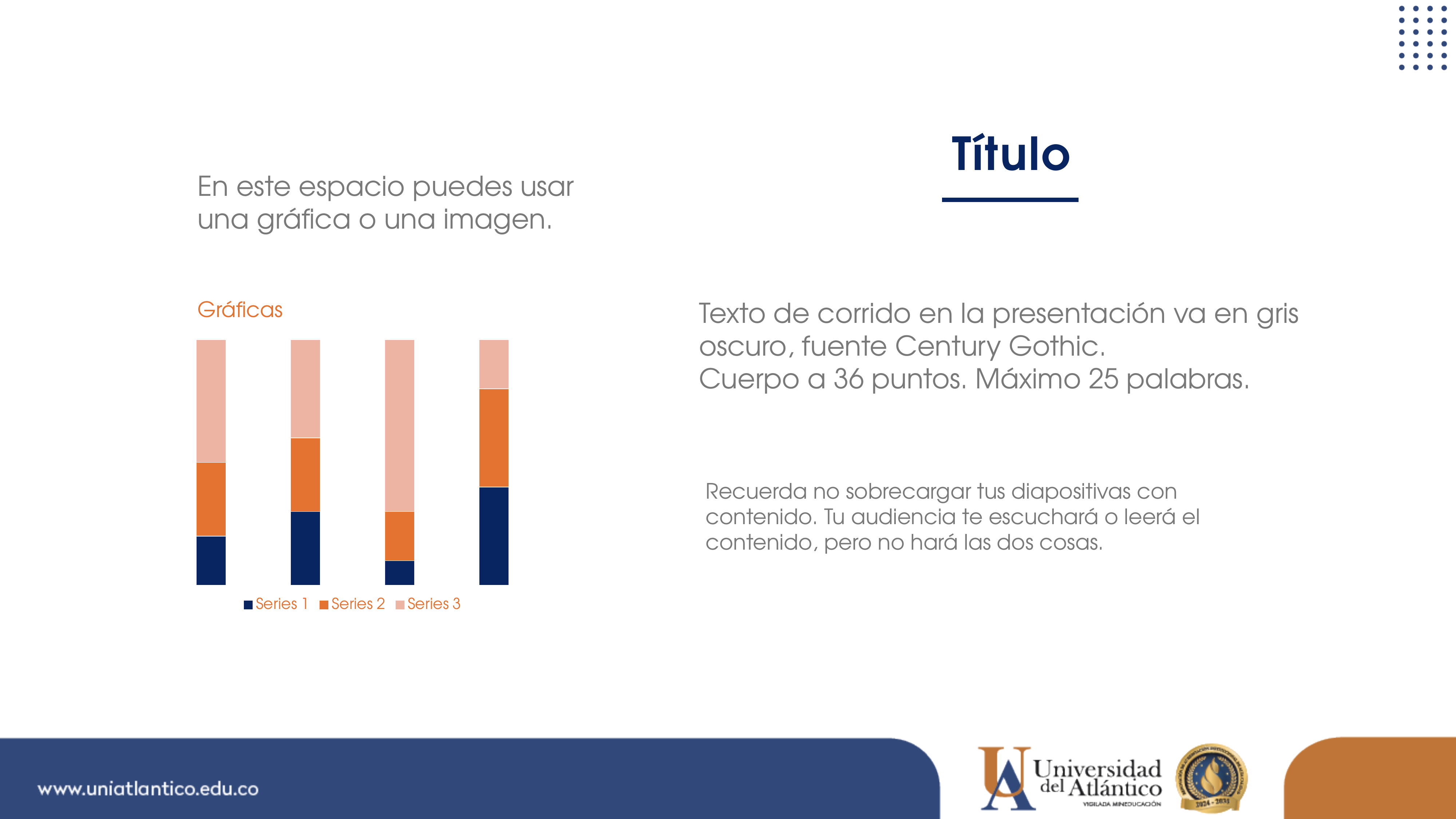

Título
En este espacio puedes usar una gráfica o una imagen.

Texto de corrido en la presentación va en gris oscuro, fuente Century Gothic.
Cuerpo a 36 puntos. Máximo 25 palabras.

Gráficas

### Chart

| Category | Series 1 | Series 2 | Series 3 |
|---|---|---|---|
| Category 1 | 20.0 | 30.0 | 50.0 |
| Category 2 | 30.0 | 30.0 | 40.0 |
| Category 3 | 10.0 | 20.0 | 70.0 |
| Category 4 | 40.0 | 40.0 | 20.0 |
Recuerda no sobrecargar tus diapositivas con contenido. Tu audiencia te escuchará o leerá el contenido, pero no hará las dos cosas.